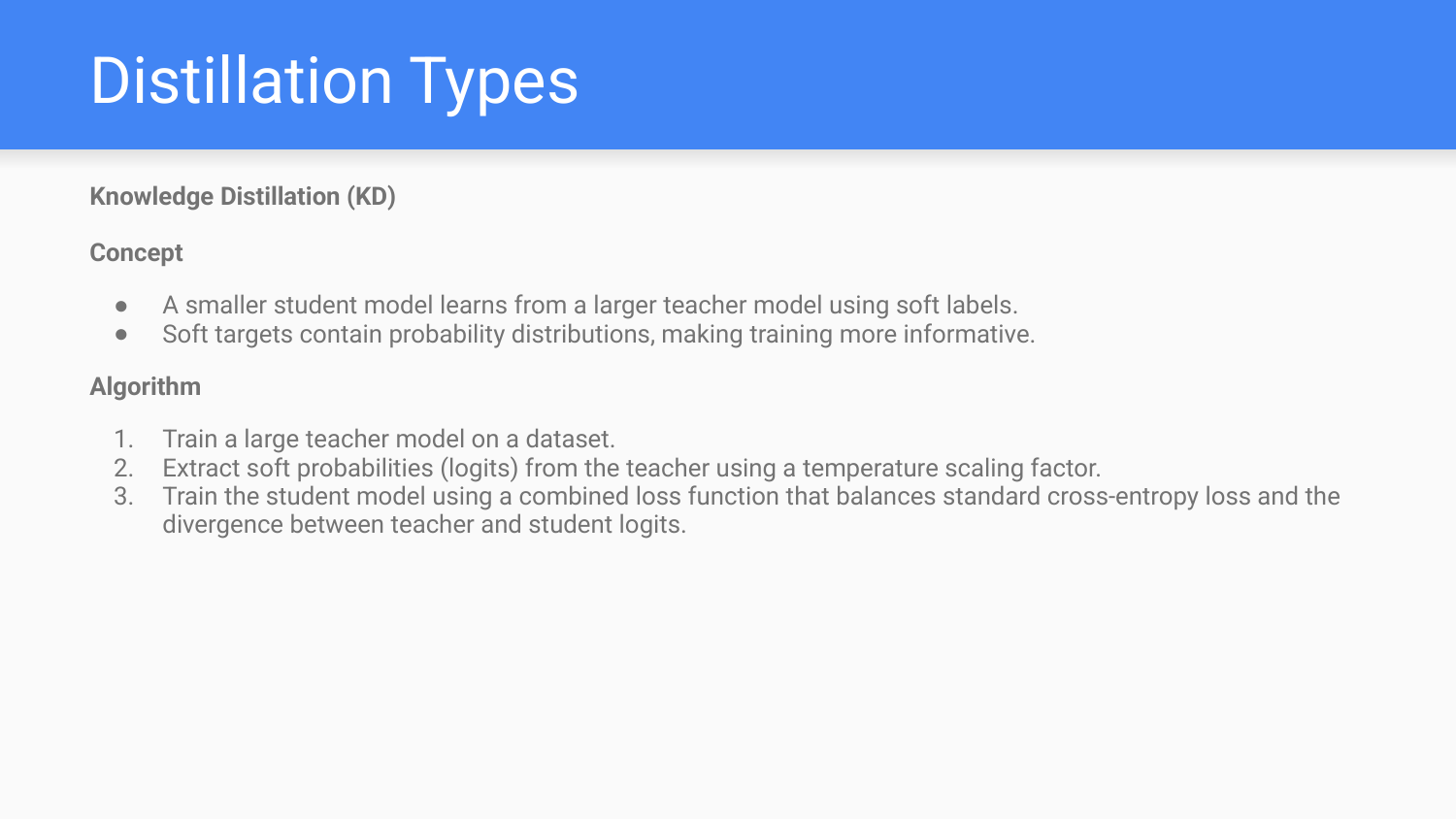

# Distillation Types
Knowledge Distillation (KD)
Concept
A smaller student model learns from a larger teacher model using soft labels.
Soft targets contain probability distributions, making training more informative.
Algorithm
Train a large teacher model on a dataset.
Extract soft probabilities (logits) from the teacher using a temperature scaling factor.
Train the student model using a combined loss function that balances standard cross-entropy loss and the divergence between teacher and student logits.